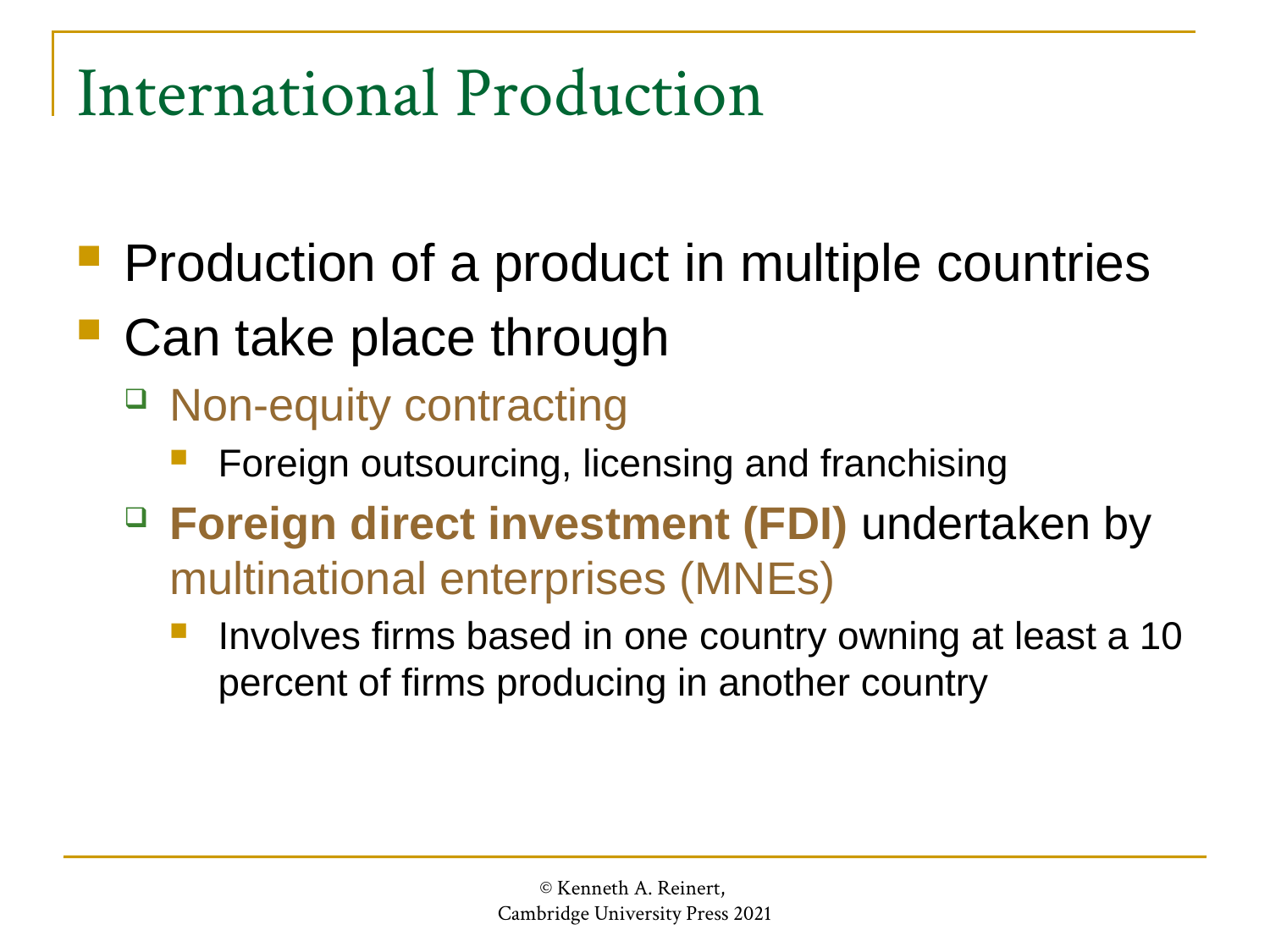

# International Production
Production of a product in multiple countries
Can take place through
Non-equity contracting
Foreign outsourcing, licensing and franchising
Foreign direct investment (FDI) undertaken by multinational enterprises (MNEs)
Involves firms based in one country owning at least a 10 percent of firms producing in another country

© Kenneth A. Reinert,
Cambridge University Press 2021